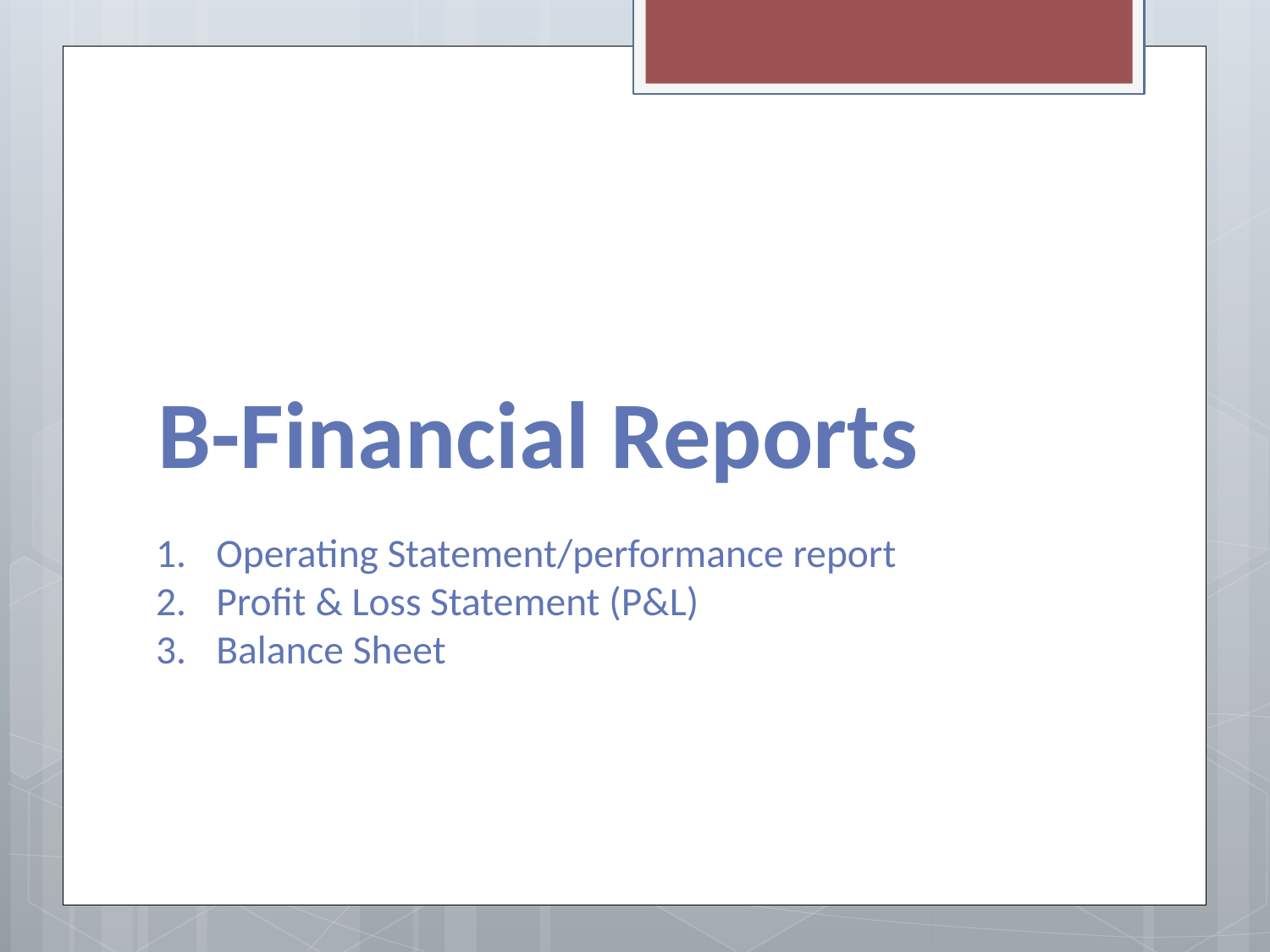

# B-Financial Reports
Operating Statement/performance report
Profit & Loss Statement (P&L)
Balance Sheet